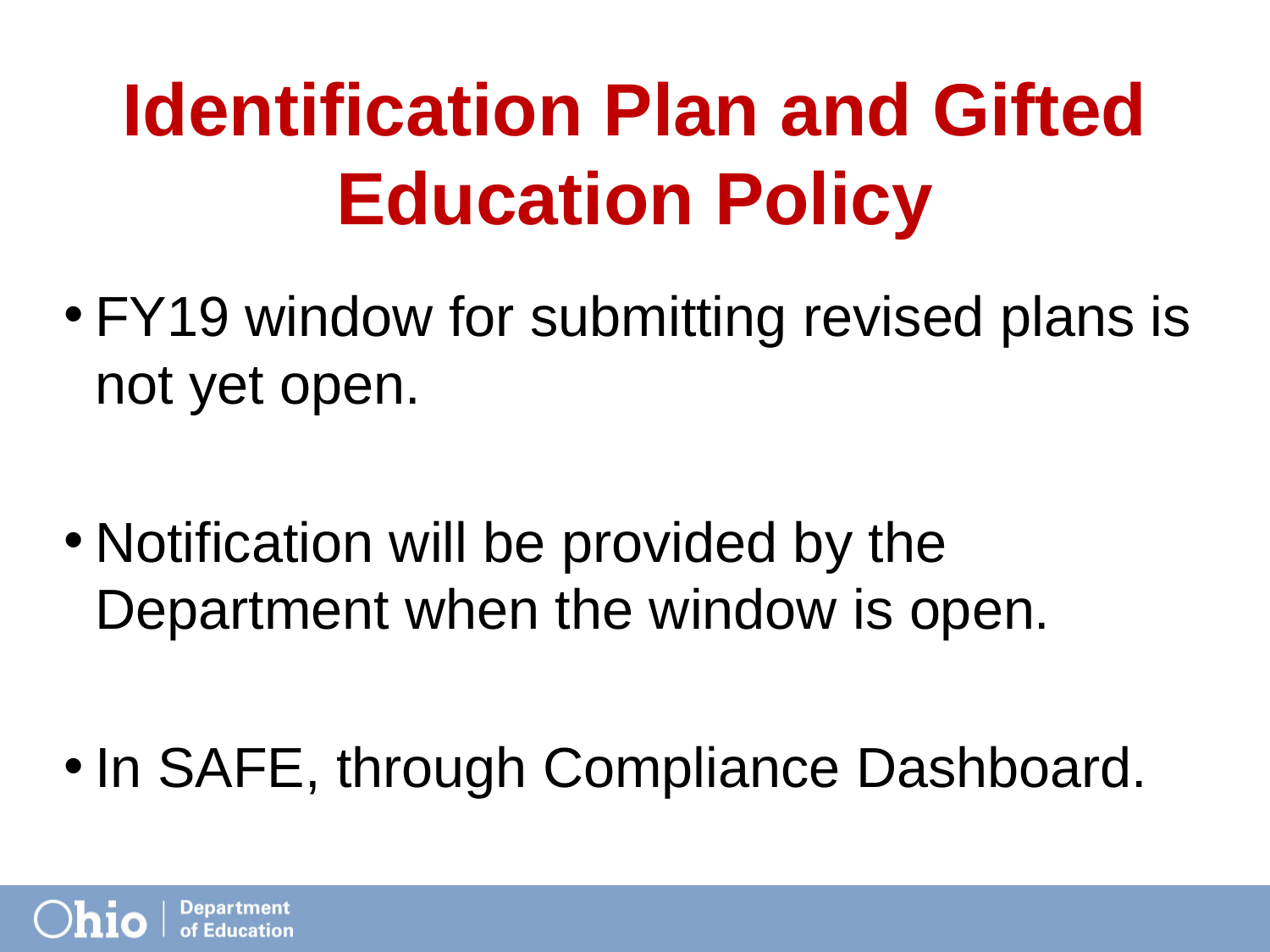

# Identification Plan and Gifted Education Policy
FY19 window for submitting revised plans is not yet open.

Notification will be provided by the Department when the window is open.

In SAFE, through Compliance Dashboard.